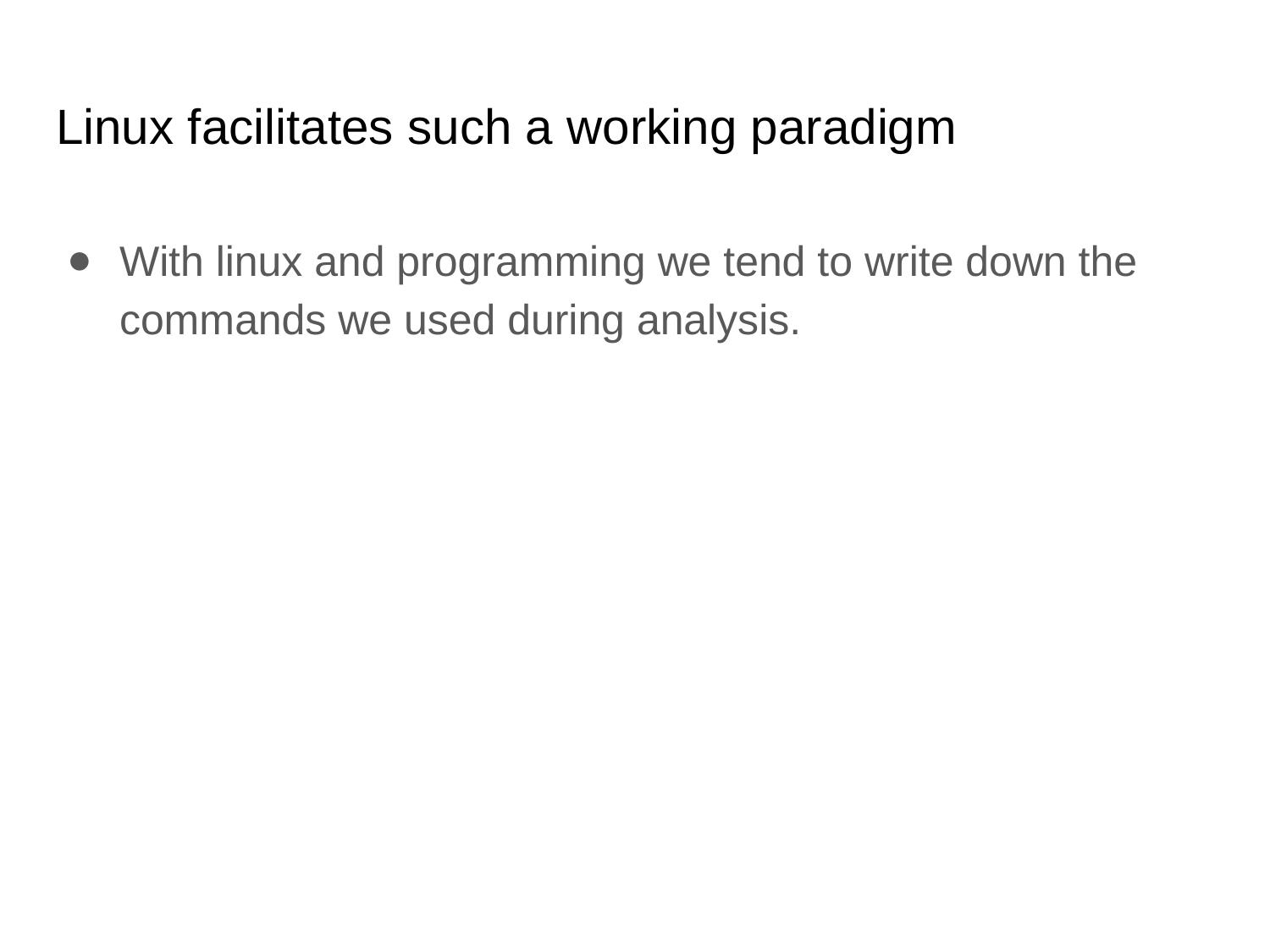

# Linux facilitates such a working paradigm
With linux and programming we tend to write down the commands we used during analysis.